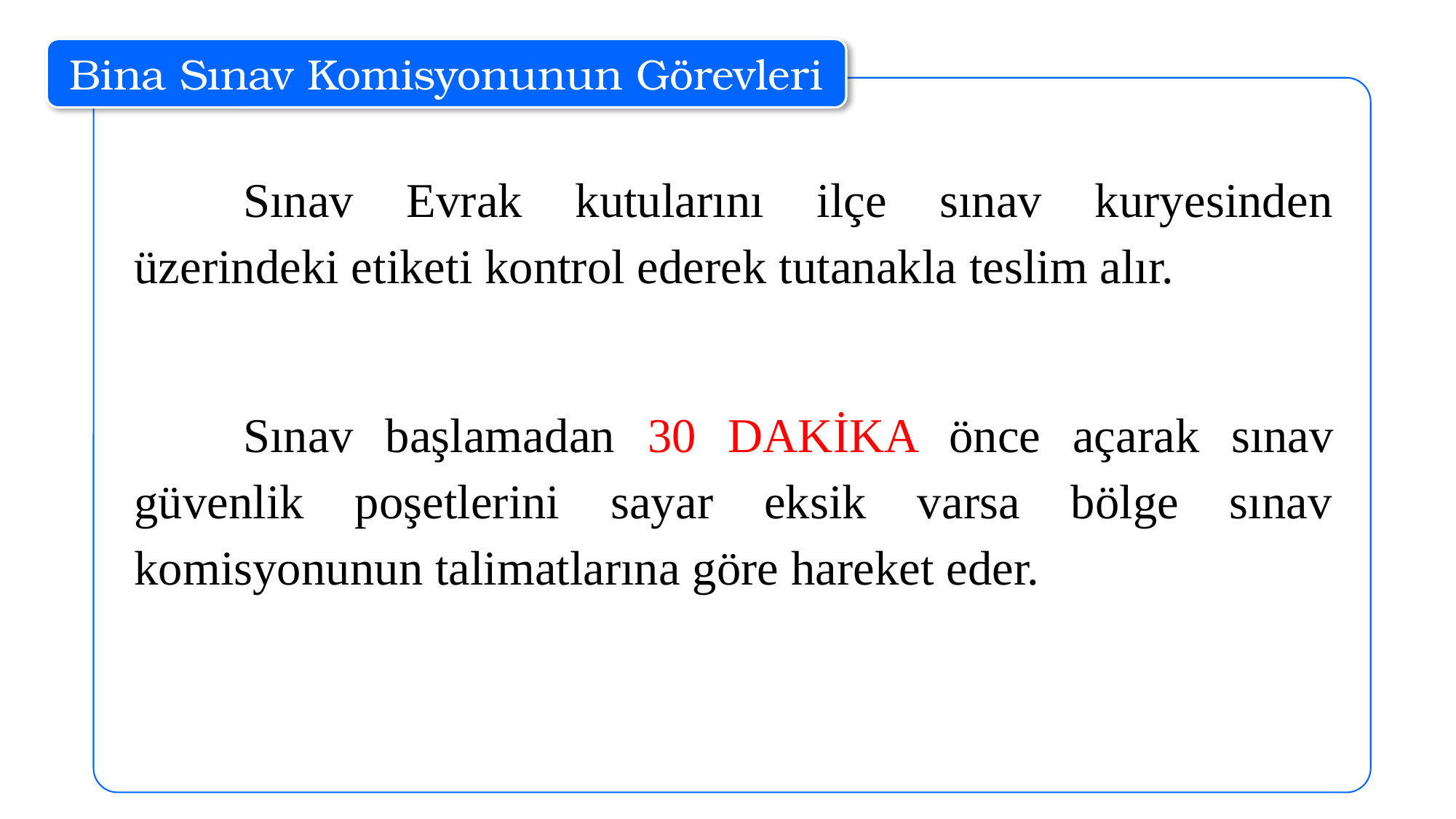

Bina Sınav Komisyonunun Görevleri

	Sınav Evrak kutularını ilçe sınav kuryesinden üzerindeki etiketi kontrol ederek tutanakla teslim alır.

	Sınav başlamadan 30 DAKİKA önce açarak sınav güvenlik poşetlerini sayar eksik varsa bölge sınav komisyonunun talimatlarına göre hareket eder.